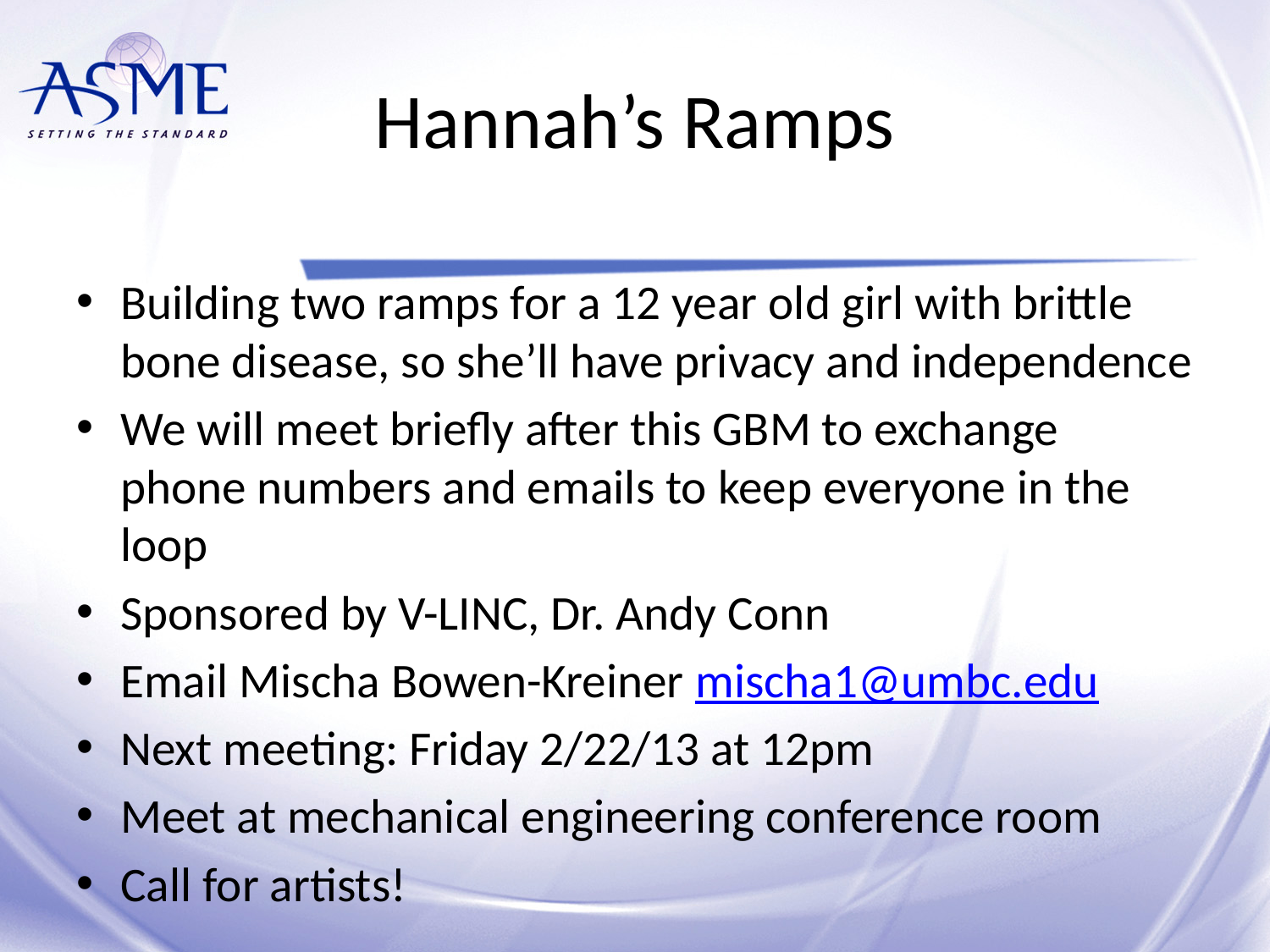

# Hannah’s Ramps
Building two ramps for a 12 year old girl with brittle bone disease, so she’ll have privacy and independence
We will meet briefly after this GBM to exchange phone numbers and emails to keep everyone in the loop
Sponsored by V-LINC, Dr. Andy Conn
Email Mischa Bowen-Kreiner mischa1@umbc.edu
Next meeting: Friday 2/22/13 at 12pm
Meet at mechanical engineering conference room
Call for artists!